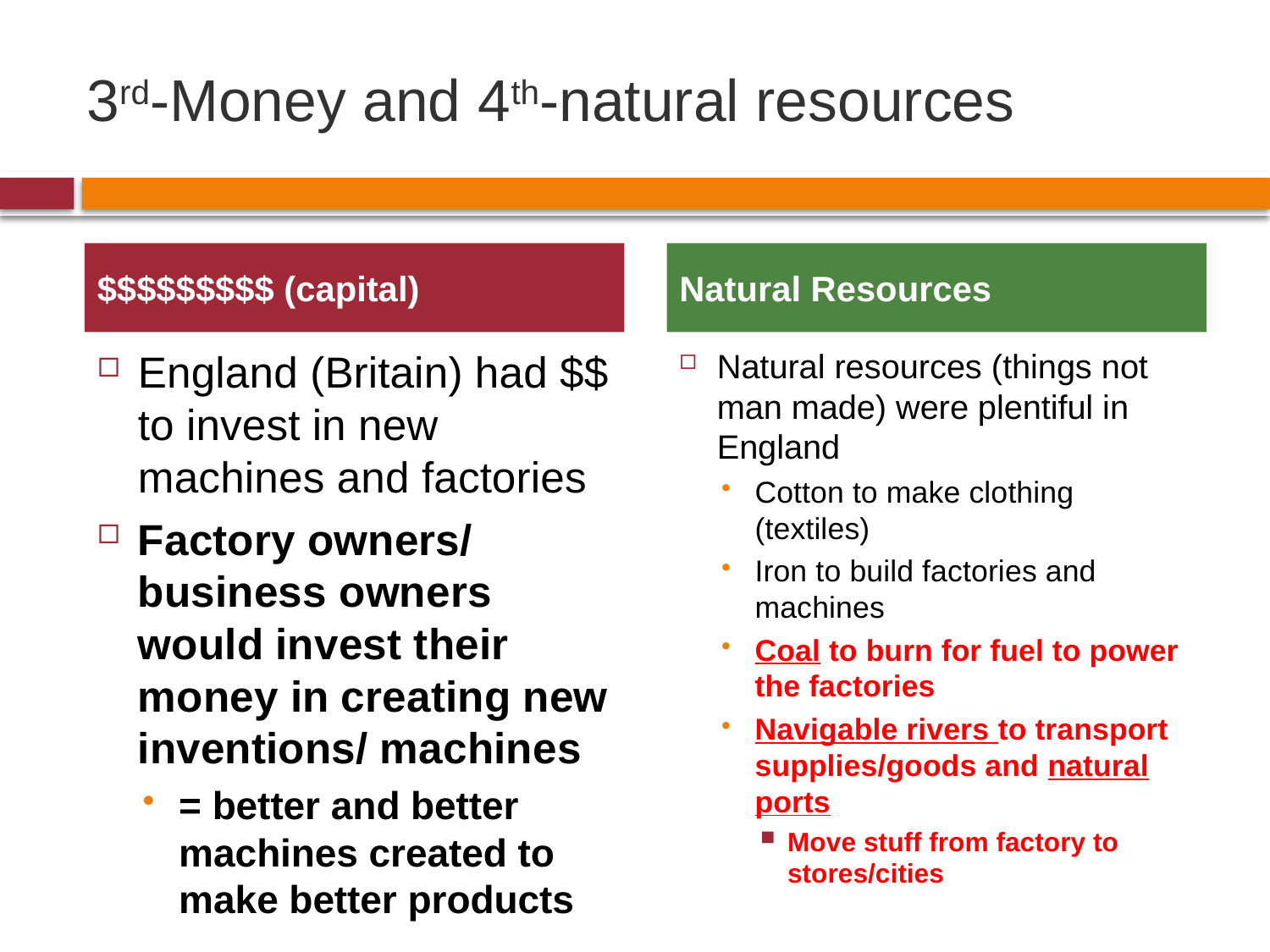

# 3rd-Money and 4th-natural resources
$$$$$$$$$ (capital)
Natural Resources
England (Britain) had $$ to invest in new machines and factories
Factory owners/ business owners would invest their money in creating new inventions/ machines
= better and better machines created to make better products
Natural resources (things not man made) were plentiful in England
Cotton to make clothing (textiles)
Iron to build factories and machines
Coal to burn for fuel to power the factories
Navigable rivers to transport supplies/goods and natural ports
Move stuff from factory to stores/cities